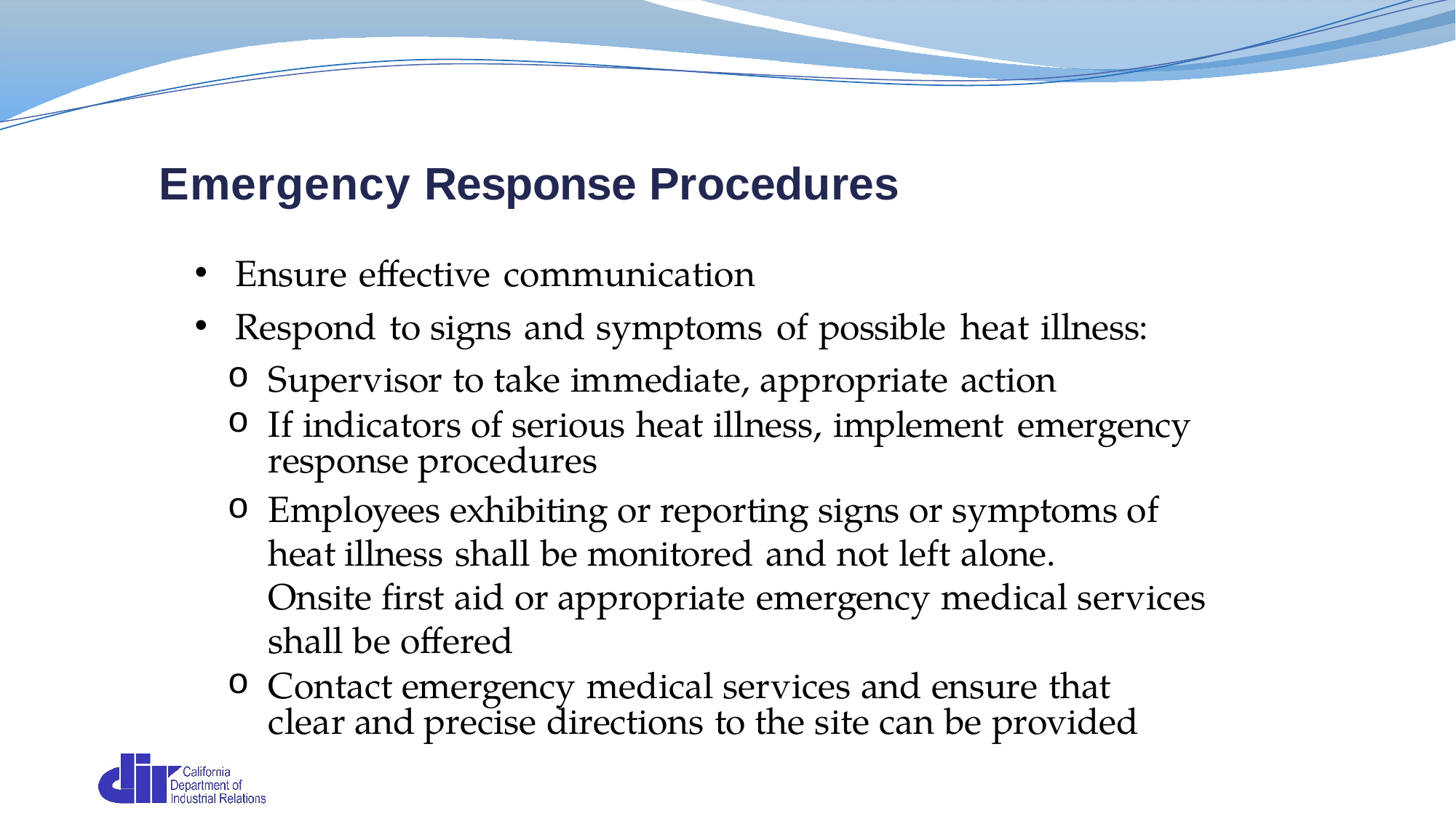

Emergency Response Procedures
Ensure effective communication
Respond to signs and symptoms of possible heat illness:
Supervisor to take immediate, appropriate action
If indicators of serious heat illness, implement emergency response procedures
Employees exhibiting or reporting signs or symptoms of heat illness shall be monitored and not left alone.	Onsite first aid or appropriate emergency medical services shall be offered
Contact emergency medical services and ensure that clear and precise directions to the site can be provided